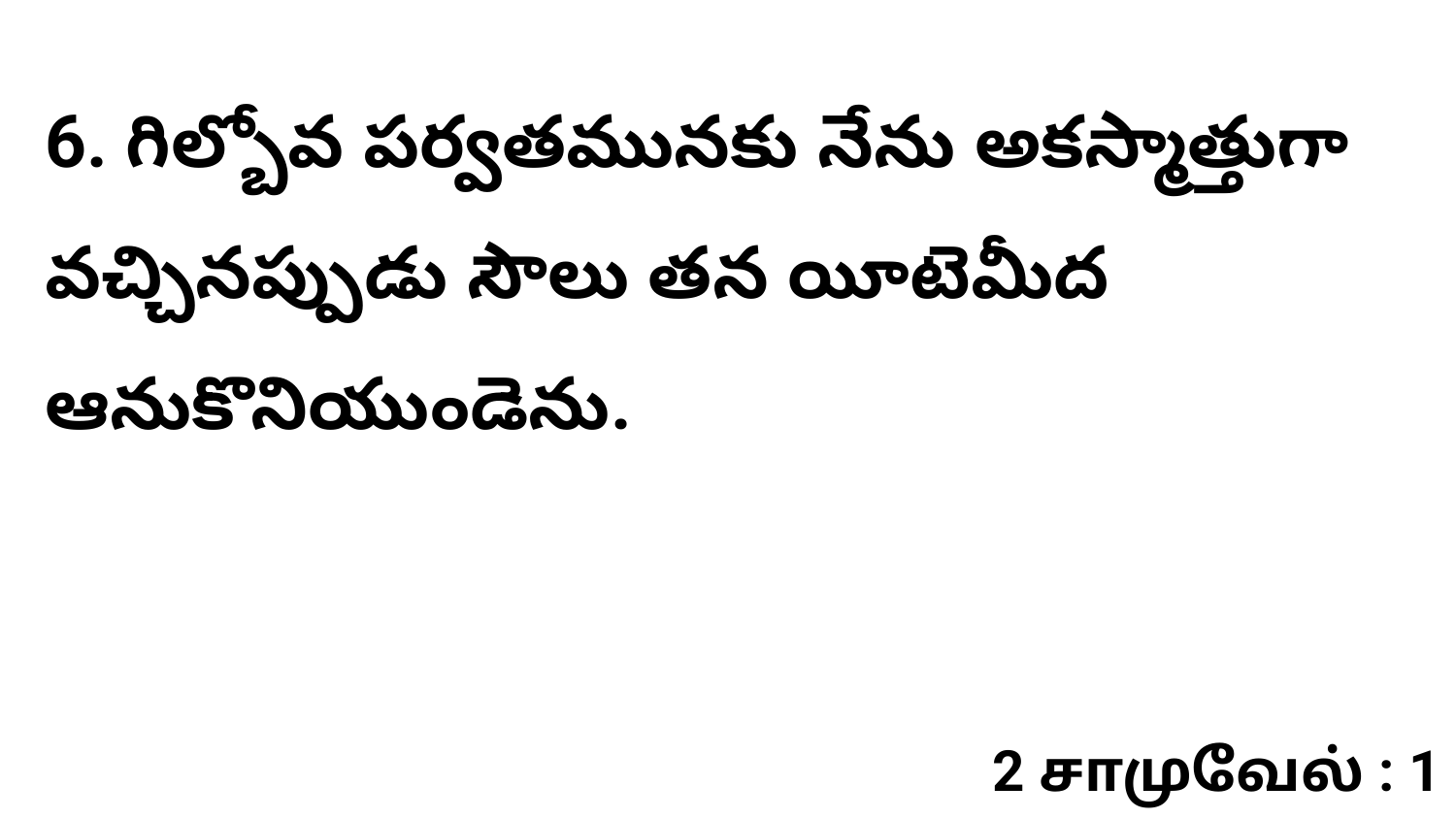

6. గిల్బోవ పర్వతమునకు నేను అకస్మాత్తుగా వచ్చినప్పుడు సౌలు తన యీటెమీద ఆనుకొనియుండెను.
2 சாமுவேல் : 1